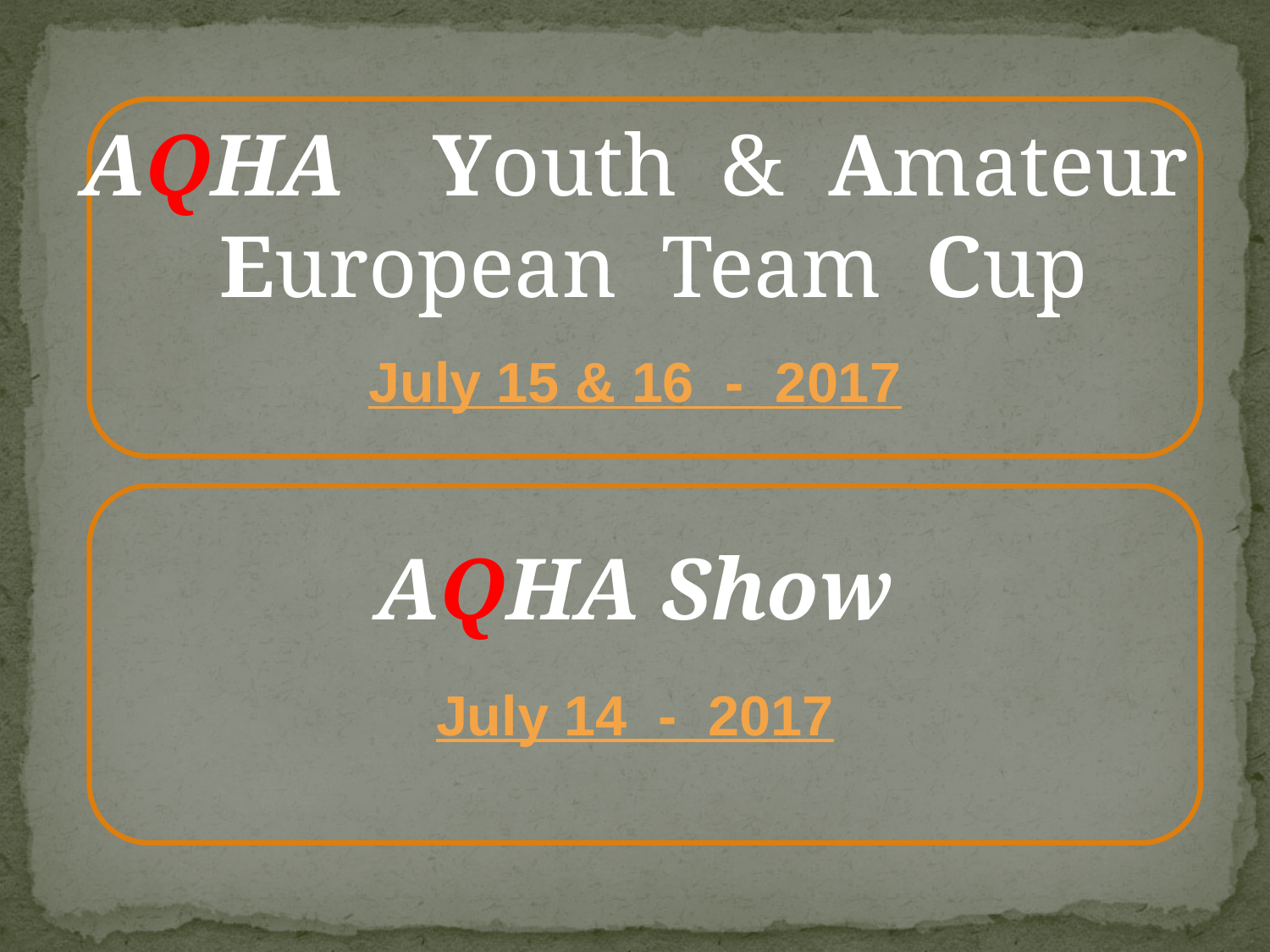

#

AQHA    Youth  &  Amateur European  Team  Cup
July 15 & 16  -  2017

AQHA Show

July 14  -  2017